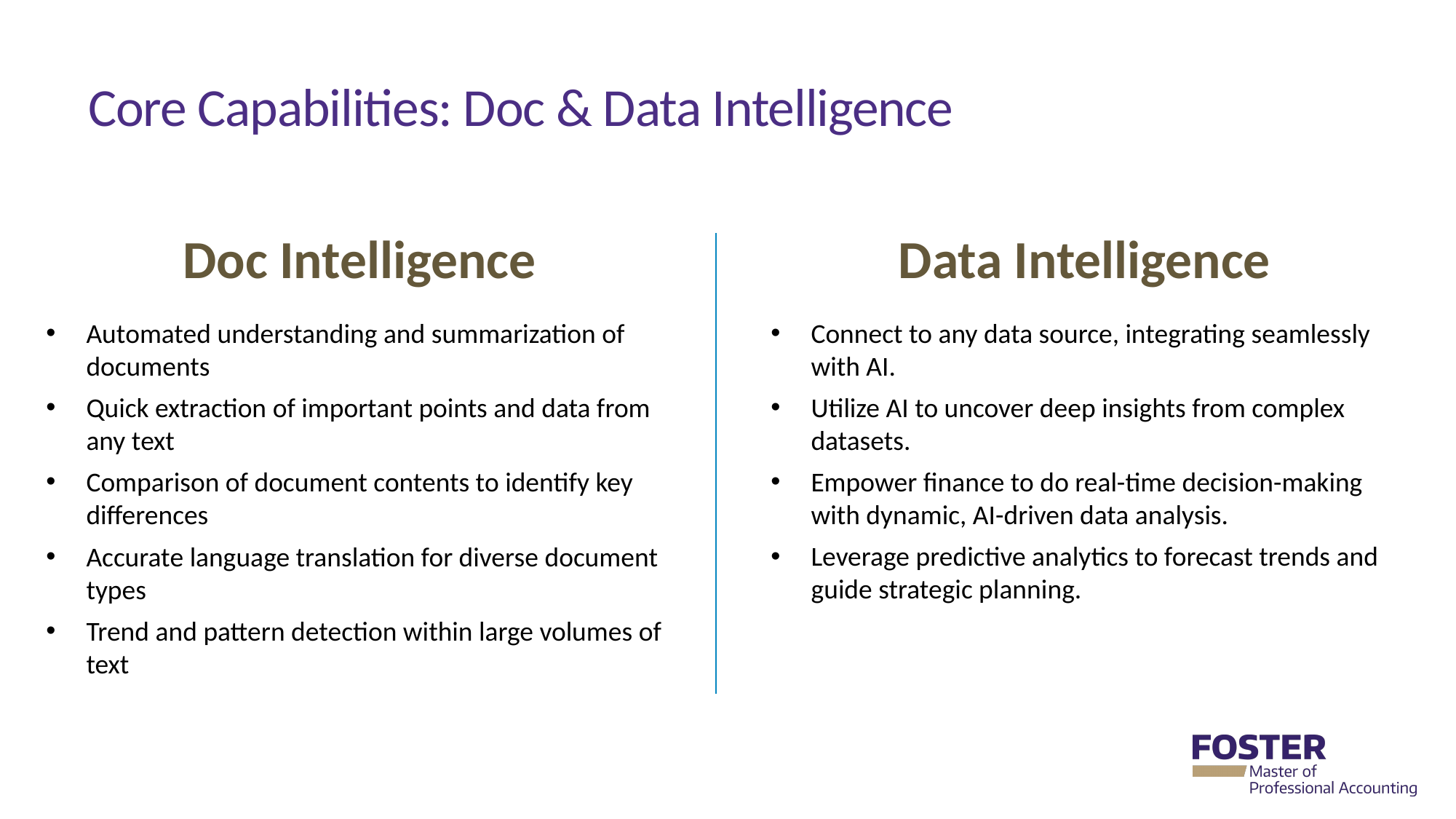

Core Capabilities: Doc & Data Intelligence
Doc Intelligence
Automated understanding and summarization of documents
Quick extraction of important points and data from any text
Comparison of document contents to identify key differences
Accurate language translation for diverse document types
Trend and pattern detection within large volumes of text
Data Intelligence
Connect to any data source, integrating seamlessly with AI.
Utilize AI to uncover deep insights from complex datasets.
Empower finance to do real-time decision-making with dynamic, AI-driven data analysis.
Leverage predictive analytics to forecast trends and guide strategic planning.